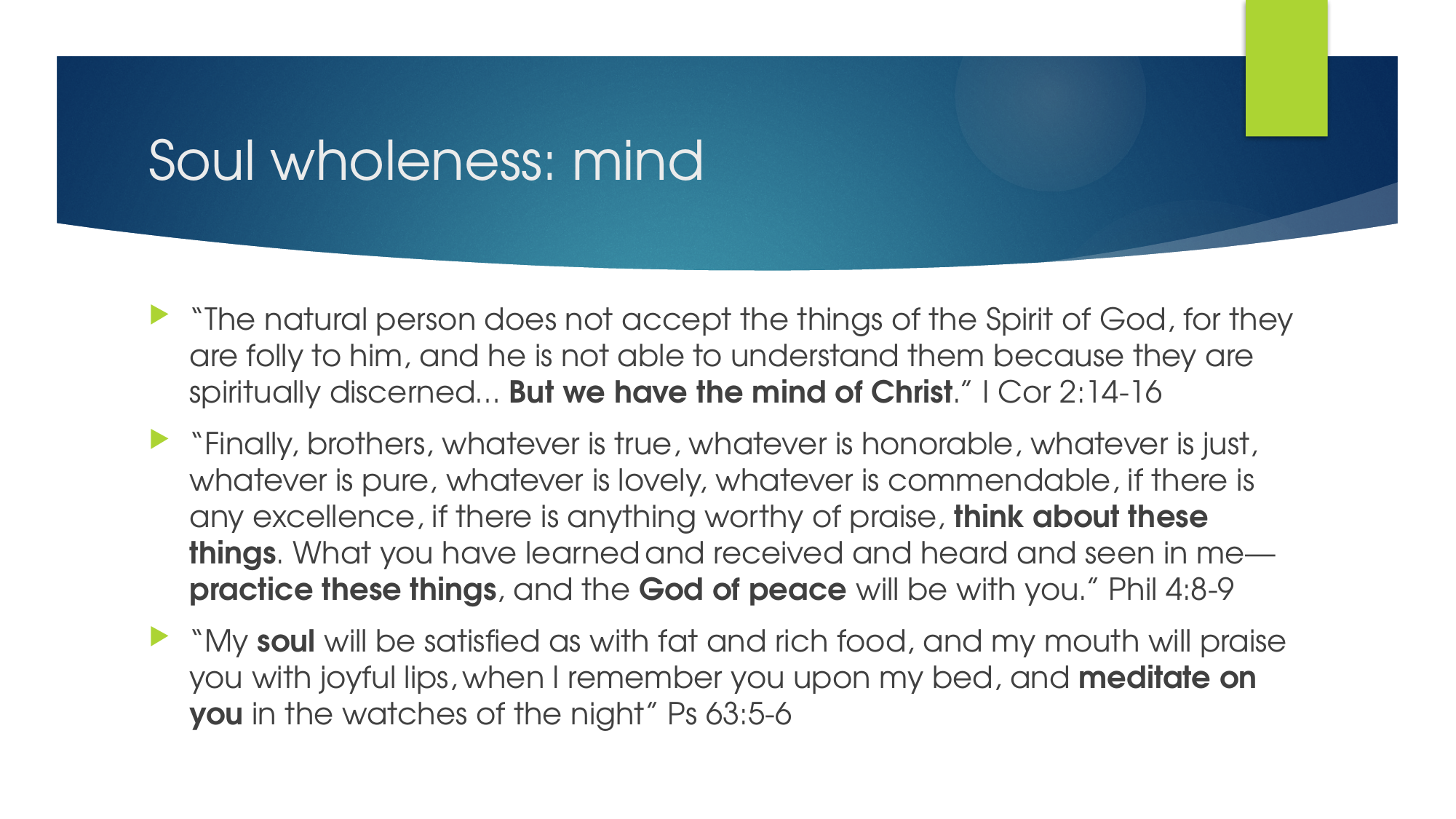

# Soul wholeness: mind
“The natural person does not accept the things of the Spirit of God, for they are folly to him, and he is not able to understand them because they are spiritually discerned… But we have the mind of Christ.” I Cor 2:14-16
“Finally, brothers, whatever is true, whatever is honorable, whatever is just, whatever is pure, whatever is lovely, whatever is commendable, if there is any excellence, if there is anything worthy of praise, think about these things. What you have learned and received and heard and seen in me—practice these things, and the God of peace will be with you.” Phil 4:8-9
“My soul will be satisfied as with fat and rich food, and my mouth will praise you with joyful lips, when I remember you upon my bed, and meditate on you in the watches of the night” Ps 63:5-6